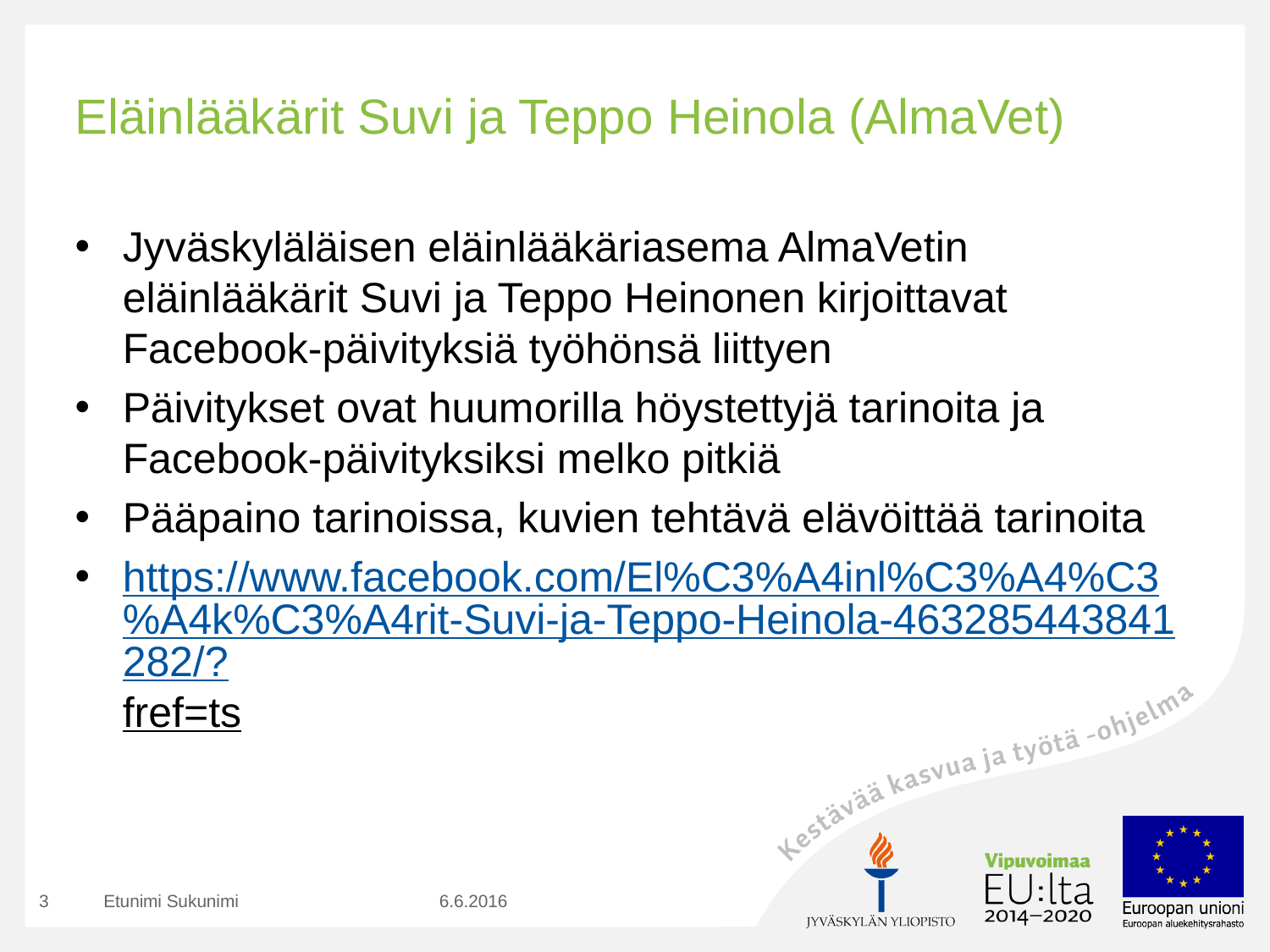

# Eläinlääkärit Suvi ja Teppo Heinola (AlmaVet)
Jyväskyläläisen eläinlääkäriasema AlmaVetin eläinlääkärit Suvi ja Teppo Heinonen kirjoittavat Facebook-päivityksiä työhönsä liittyen
Päivitykset ovat huumorilla höystettyjä tarinoita ja Facebook-päivityksiksi melko pitkiä
Pääpaino tarinoissa, kuvien tehtävä elävöittää tarinoita
https://www.facebook.com/El%C3%A4inl%C3%A4%C3%A4k%C3%A4rit-Suvi-ja-Teppo-Heinola-463285443841282/?fref=ts

3
Etunimi Sukunimi
6.6.2016